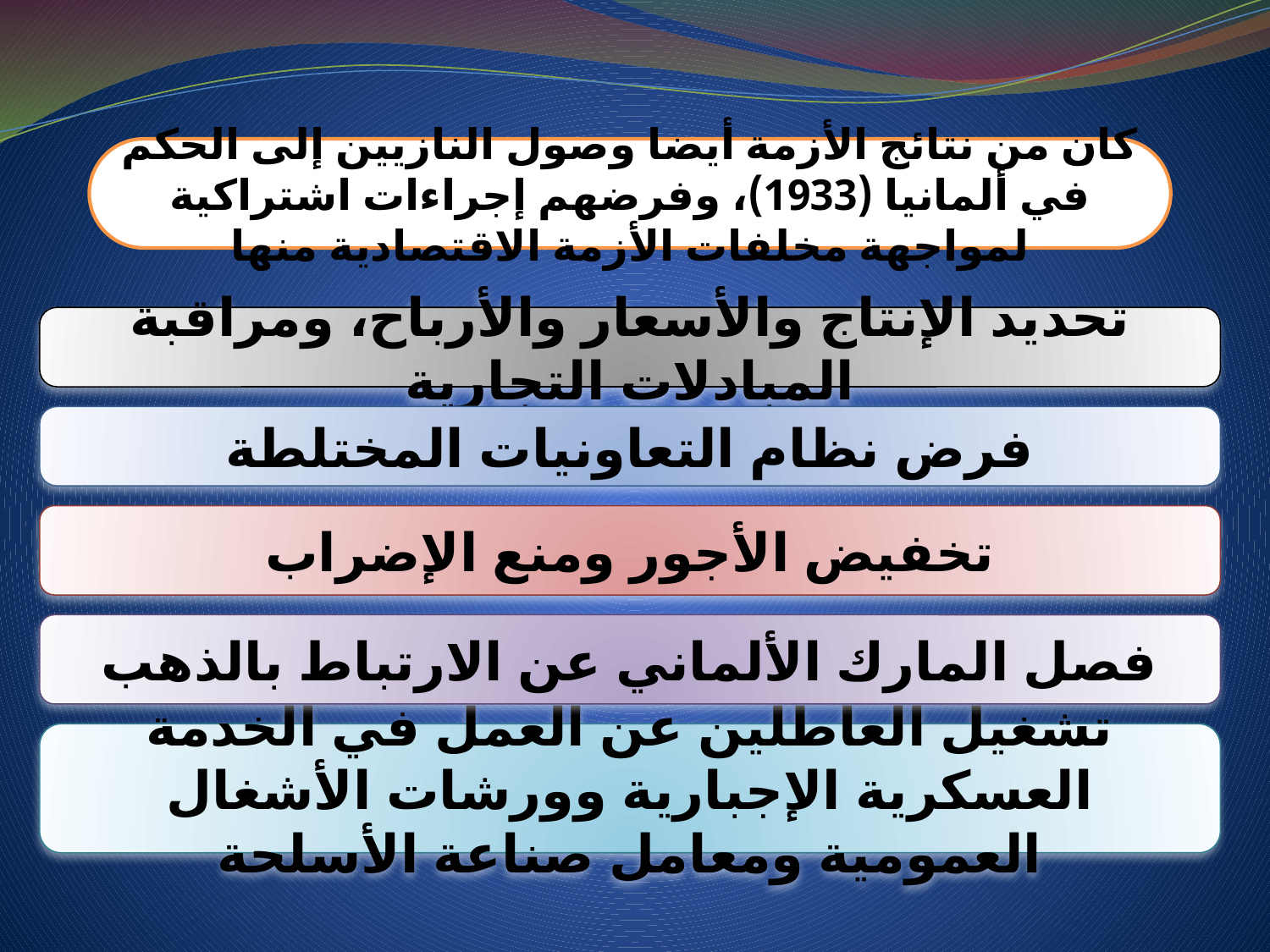

كان من نتائج الأزمة أيضا وصول النازيين إلى الحكم في ألمانيا (1933)، وفرضهم إجراءات اشتراكية لمواجهة مخلفات الأزمة الاقتصادية منها
تحديد الإنتاج والأسعار والأرباح، ومراقبة المبادلات التجارية
فرض نظام التعاونيات المختلطة
تخفيض الأجور ومنع الإضراب
فصل المارك الألماني عن الارتباط بالذهب
تشغيل العاطلين عن العمل في الخدمة العسكرية الإجبارية وورشات الأشغال العمومية ومعامل صناعة الأسلحة